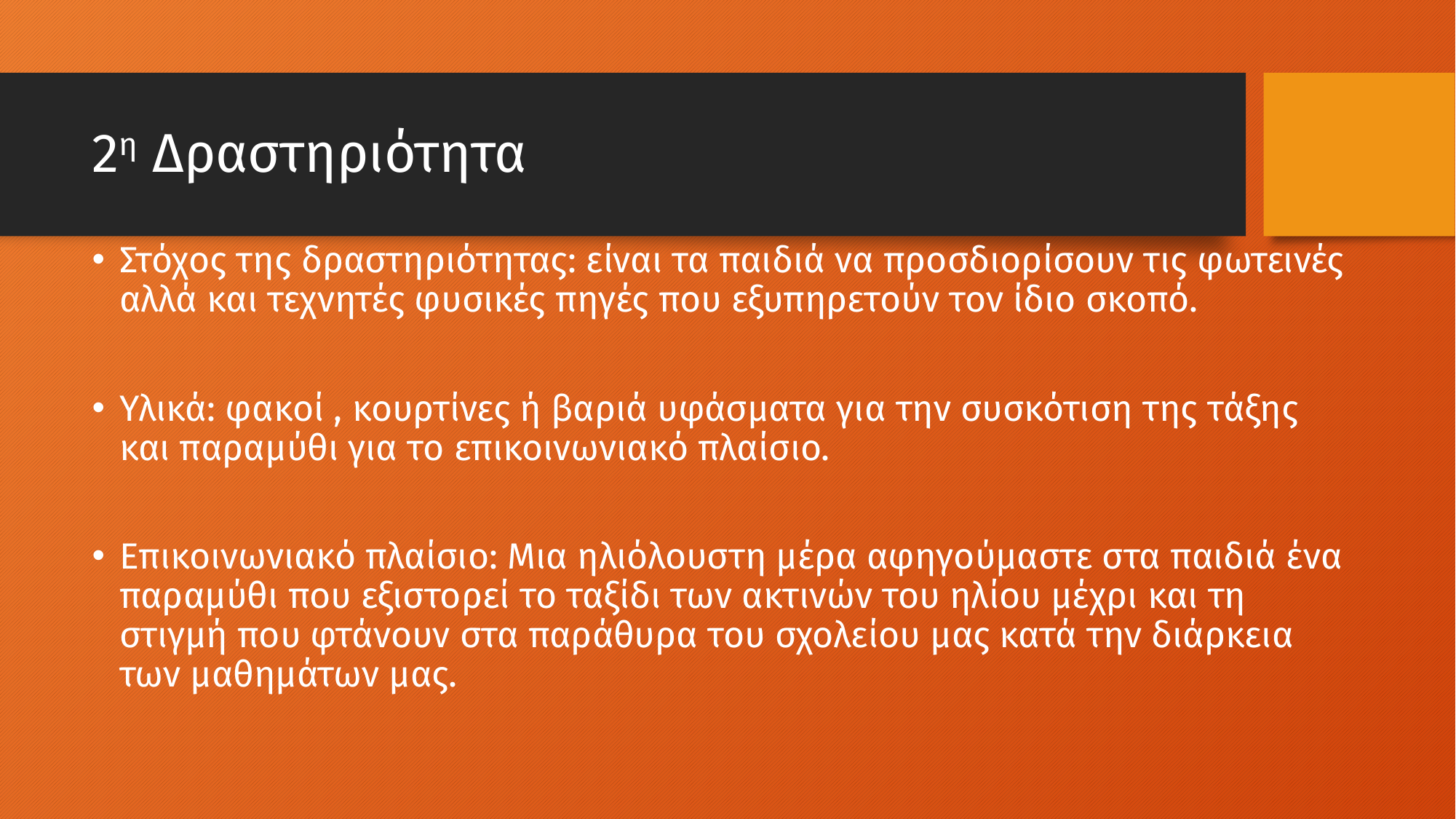

# 2η Δραστηριότητα
Στόχος της δραστηριότητας: είναι τα παιδιά να προσδιορίσουν τις φωτεινές αλλά και τεχνητές φυσικές πηγές που εξυπηρετούν τον ίδιο σκοπό.

Υλικά: φακοί , κουρτίνες ή βαριά υφάσματα για την συσκότιση της τάξης και παραμύθι για το επικοινωνιακό πλαίσιο.

Επικοινωνιακό πλαίσιο: Μια ηλιόλουστη μέρα αφηγούμαστε στα παιδιά ένα παραμύθι που εξιστορεί το ταξίδι των ακτινών του ηλίου μέχρι και τη στιγμή που φτάνουν στα παράθυρα του σχολείου μας κατά την διάρκεια των μαθημάτων μας.